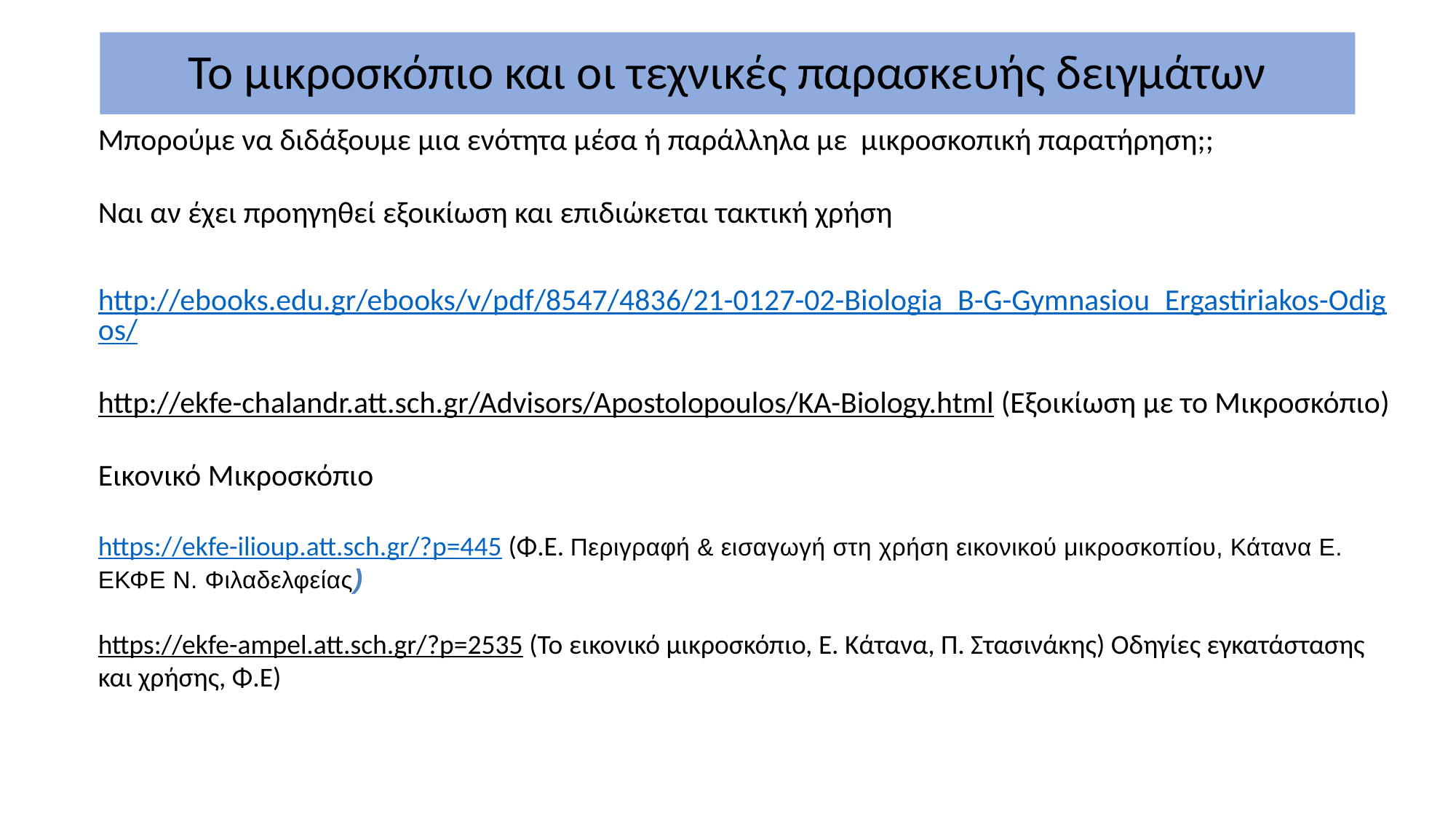

# Το μικροσκόπιο και οι τεχνικές παρασκευής δειγμάτων
Μπορούμε να διδάξουμε μια ενότητα μέσα ή παράλληλα με  μικροσκοπική παρατήρηση;;

Ναι αν έχει προηγηθεί εξοικίωση και επιδιώκεται τακτική χρήση

http://ebooks.edu.gr/ebooks/v/pdf/8547/4836/21-0127-02-Biologia_B-G-Gymnasiou_Ergastiriakos-Odigos/

http://ekfe-chalandr.att.sch.gr/Advisors/Apostolopoulos/KA-Biology.html (Εξοικίωση με το Μικροσκόπιο)

Εικονικό Μικροσκόπιο

https://ekfe-ilioup.att.sch.gr/?p=445 (Φ.Ε. Περιγραφή & εισαγωγή στη χρήση εικονικού μικροσκοπίου, Κάτανα Ε. ΕΚΦΕ Ν. Φιλαδελφείας)

https://ekfe-ampel.att.sch.gr/?p=2535 (Το εικονικό μικροσκόπιο, Ε. Κάτανα, Π. Στασινάκης) Οδηγίες εγκατάστασης και χρήσης, Φ.Ε)